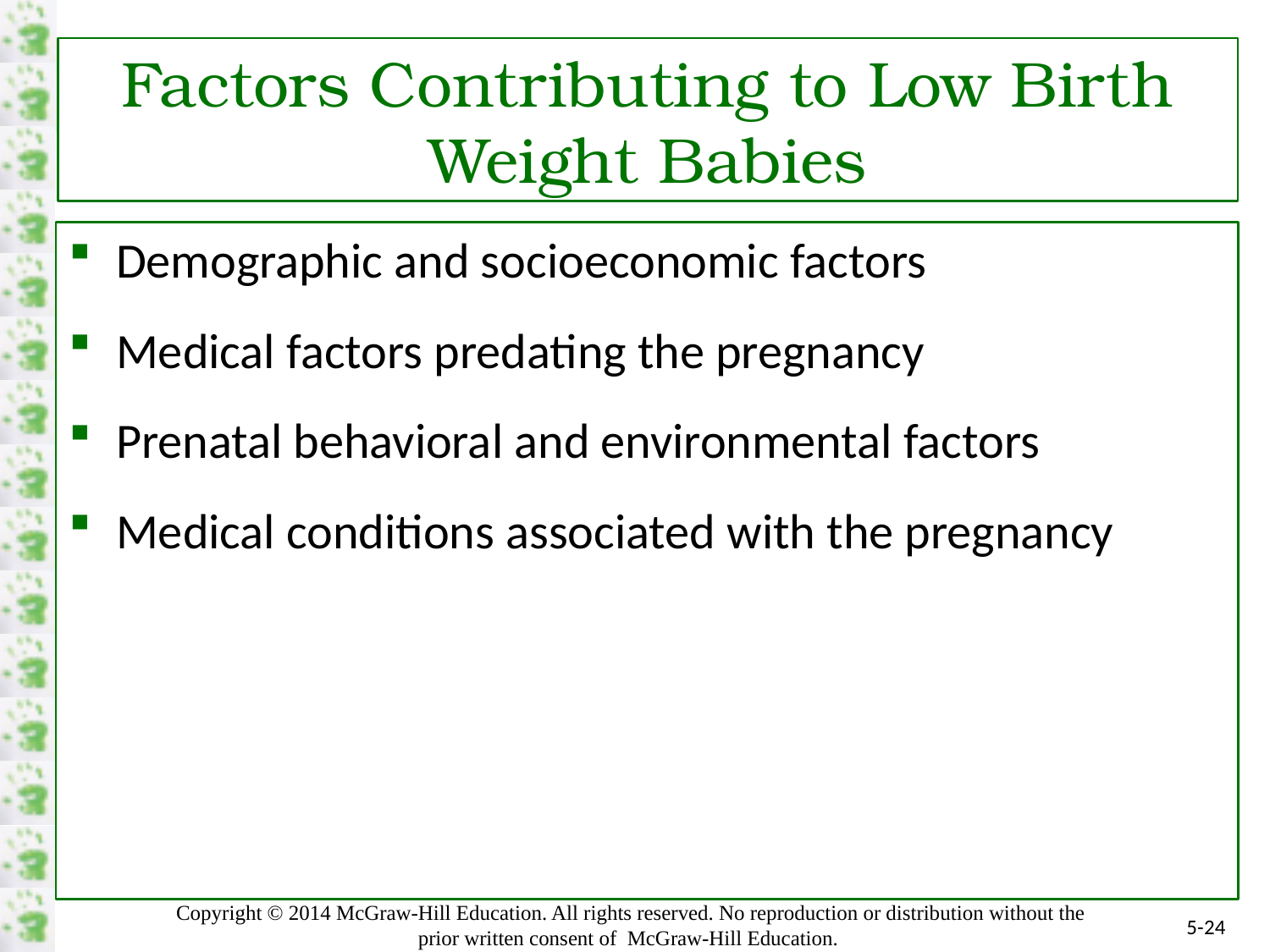

# Factors Contributing to Low Birth Weight Babies
Demographic and socioeconomic factors
Medical factors predating the pregnancy
Prenatal behavioral and environmental factors
Medical conditions associated with the pregnancy
5-24